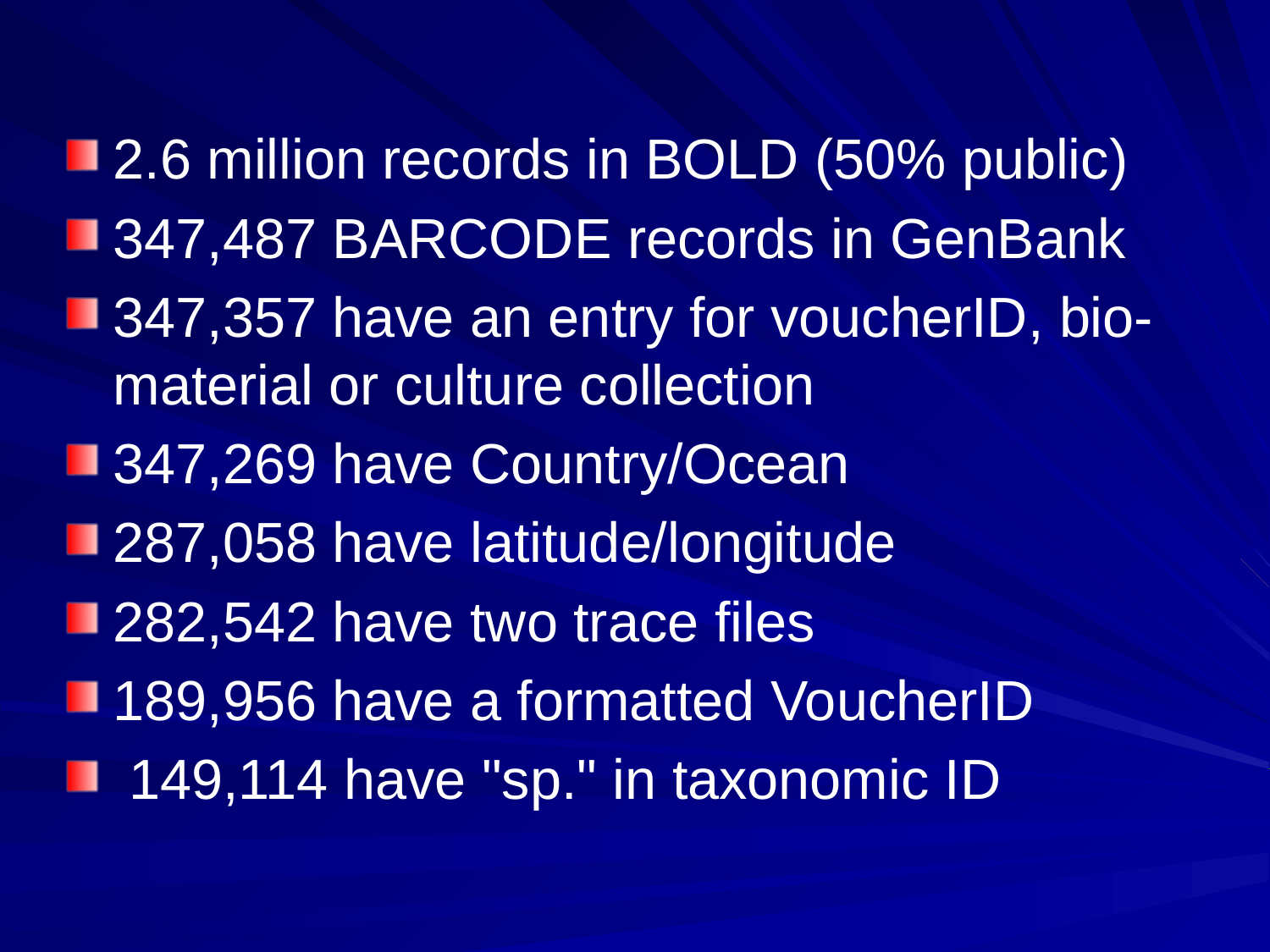

2.6 million records in BOLD (50% public)
347,487 BARCODE records in GenBank
347,357 have an entry for voucherID, bio-material or culture collection
347,269 have Country/Ocean
287,058 have latitude/longitude
282,542 have two trace files
189,956 have a formatted VoucherID
 149,114 have "sp." in taxonomic ID